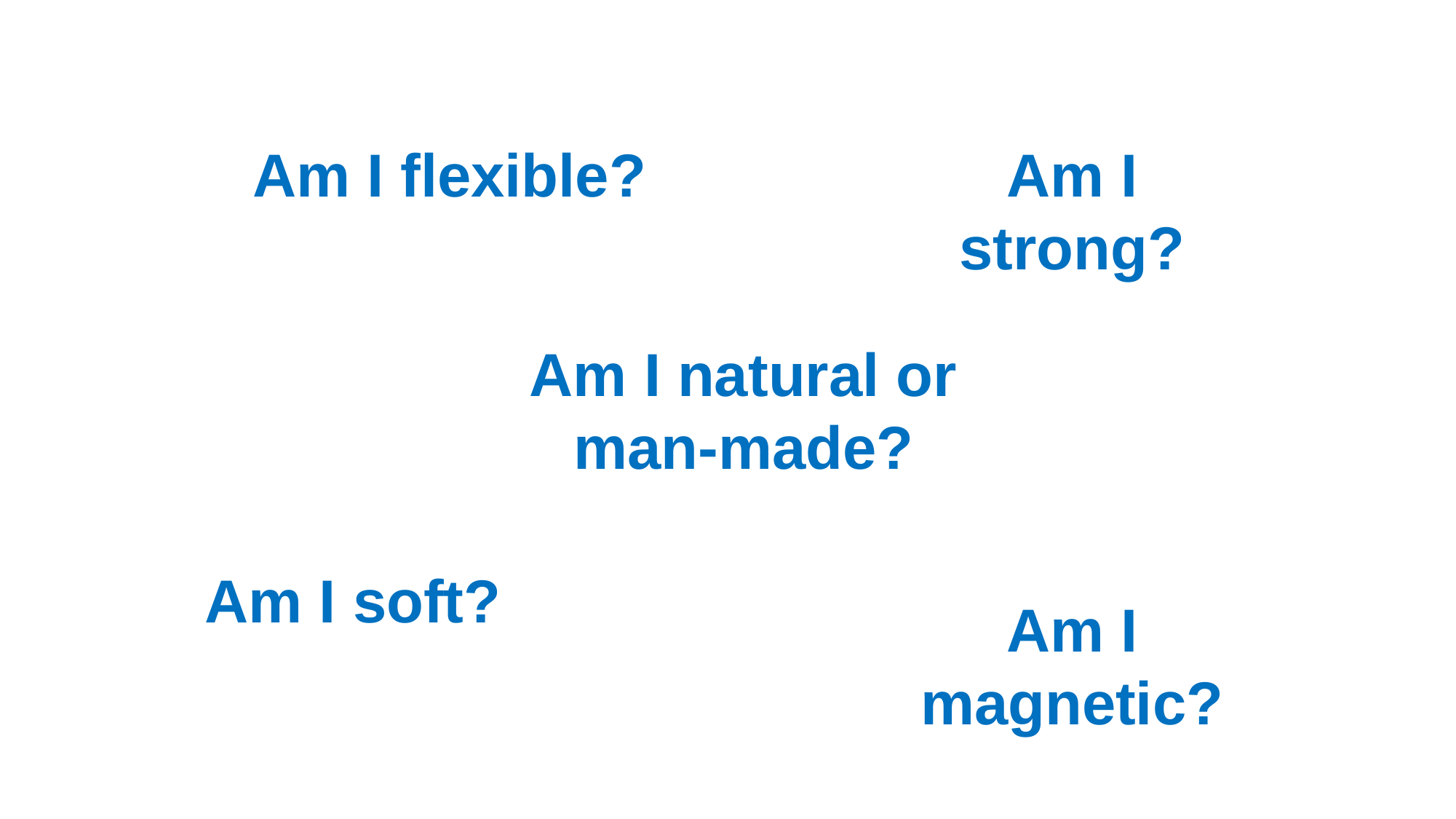

Am I flexible?
Am I strong?
Am I natural or man-made?
Am I soft?
Am I magnetic?